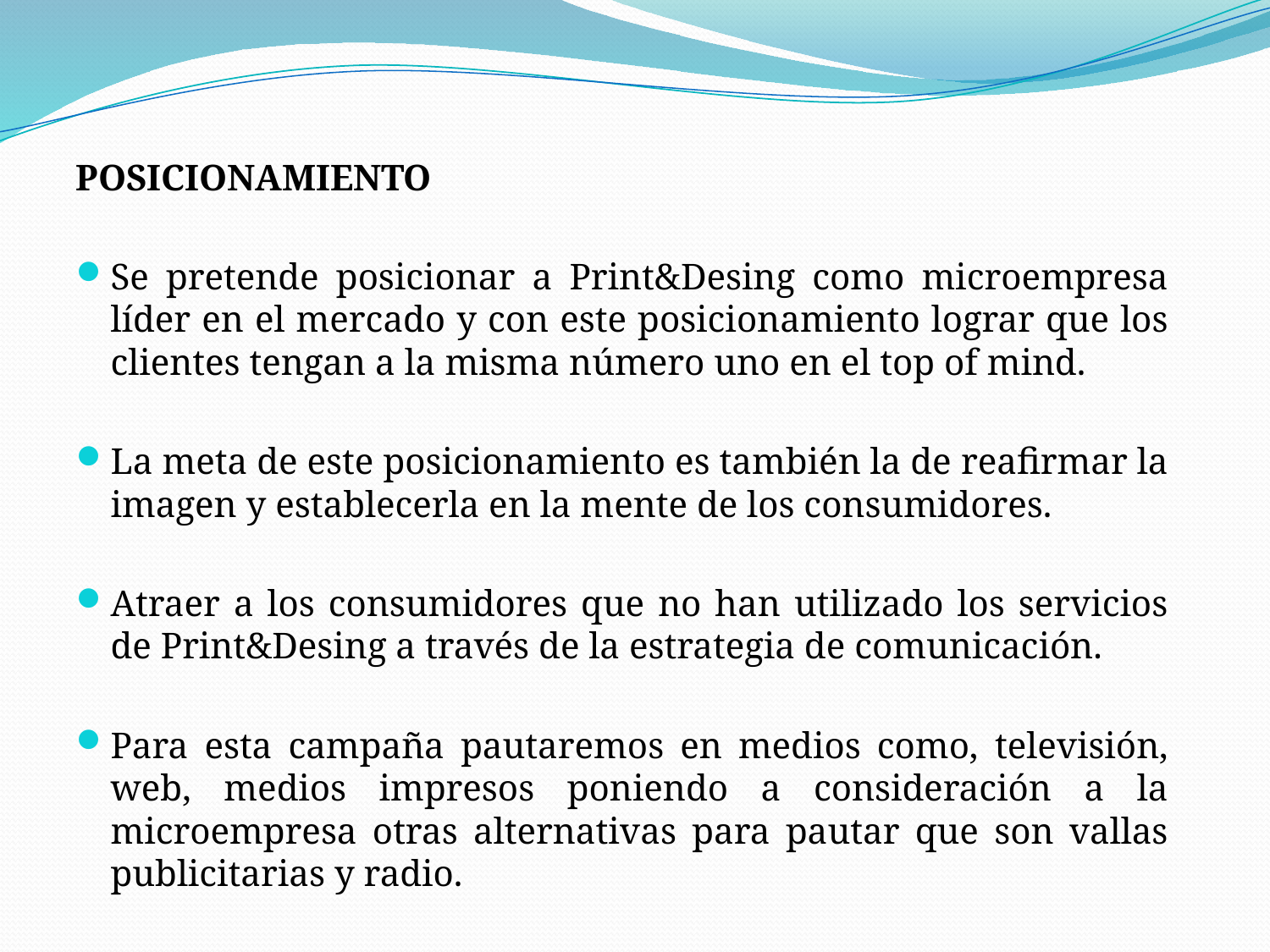

POSICIONAMIENTO

Se pretende posicionar a Print&Desing como microempresa líder en el mercado y con este posicionamiento lograr que los clientes tengan a la misma número uno en el top of mind.

La meta de este posicionamiento es también la de reafirmar la imagen y establecerla en la mente de los consumidores.

Atraer a los consumidores que no han utilizado los servicios de Print&Desing a través de la estrategia de comunicación.

Para esta campaña pautaremos en medios como, televisión, web, medios impresos poniendo a consideración a la microempresa otras alternativas para pautar que son vallas publicitarias y radio.